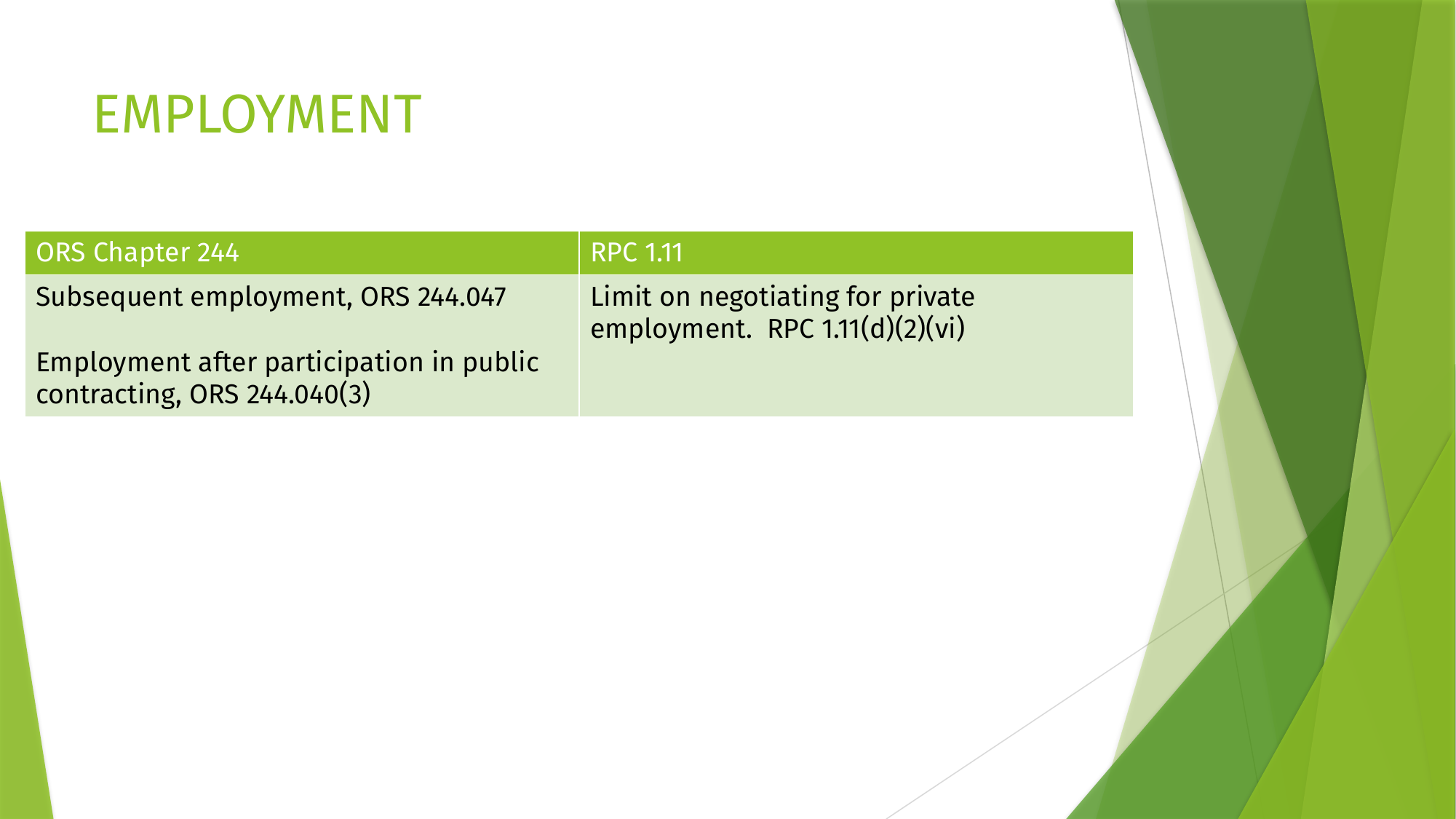

# EMPLOYMENT
| ORS Chapter 244 | RPC 1.11 |
| --- | --- |
| Subsequent employment, ORS 244.047 Employment after participation in public contracting, ORS 244.040(3) | Limit on negotiating for private employment. RPC 1.11(d)(2)(vi) |